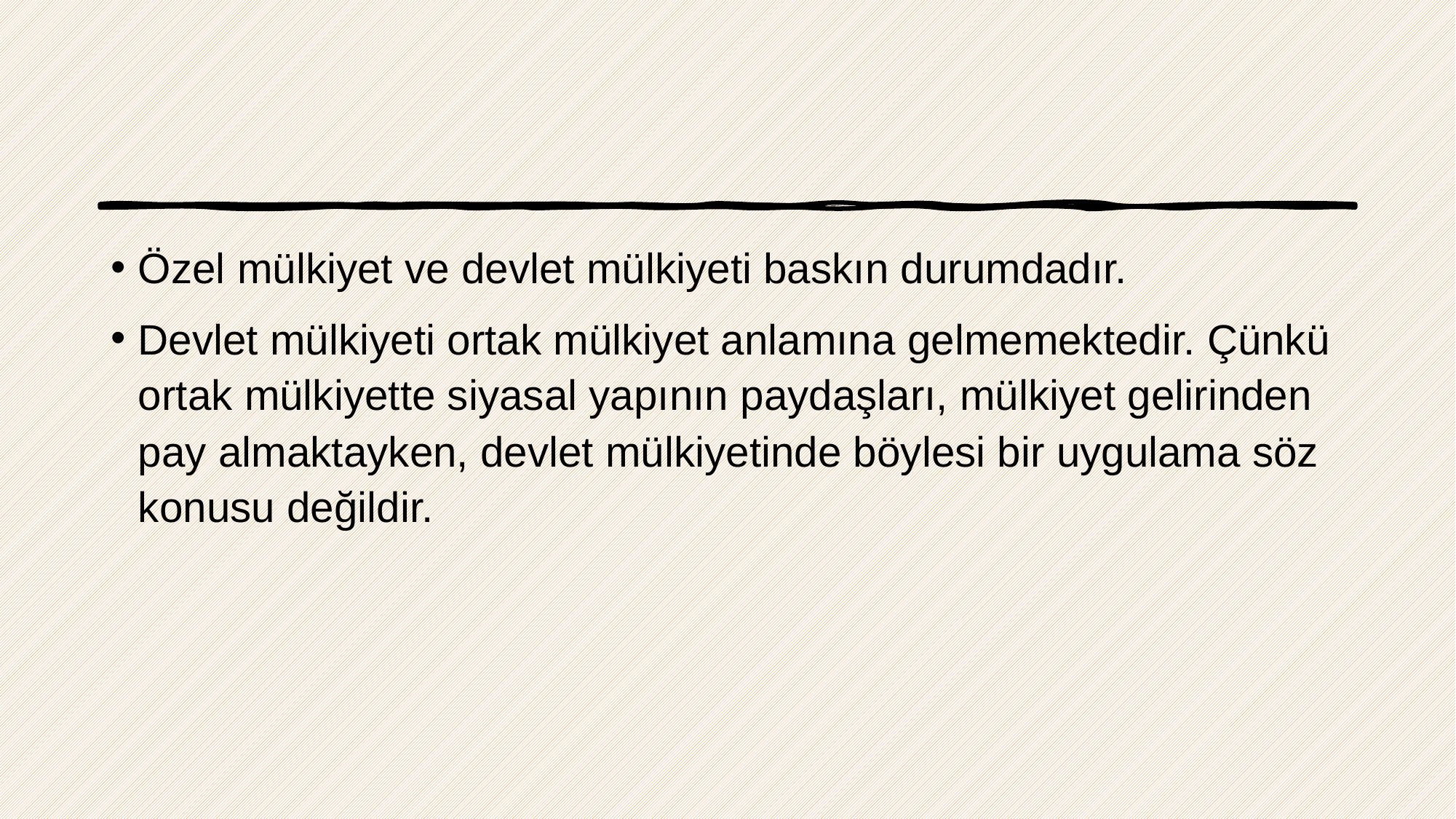

#
Özel mülkiyet ve devlet mülkiyeti baskın durumdadır.
Devlet mülkiyeti ortak mülkiyet anlamına gelmemektedir. Çünkü ortak mülkiyette siyasal yapının paydaşları, mülkiyet gelirinden pay almaktayken, devlet mülkiyetinde böylesi bir uygulama söz konusu değildir.